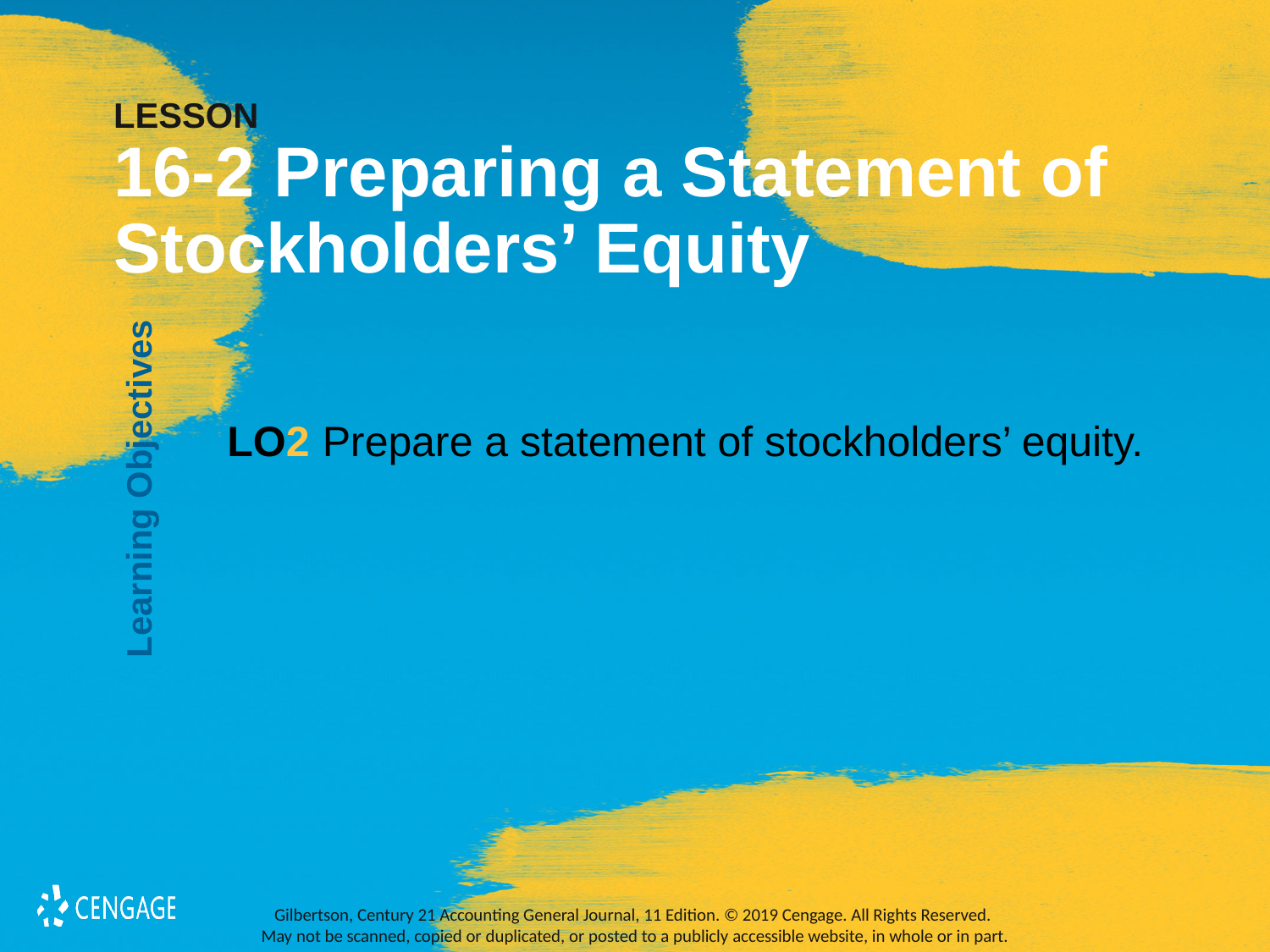

# LESSON 16-2 Preparing a Statement of 	Stockholders’ Equity
Learning Objectives
LO2	Prepare a statement of stockholders’ equity.